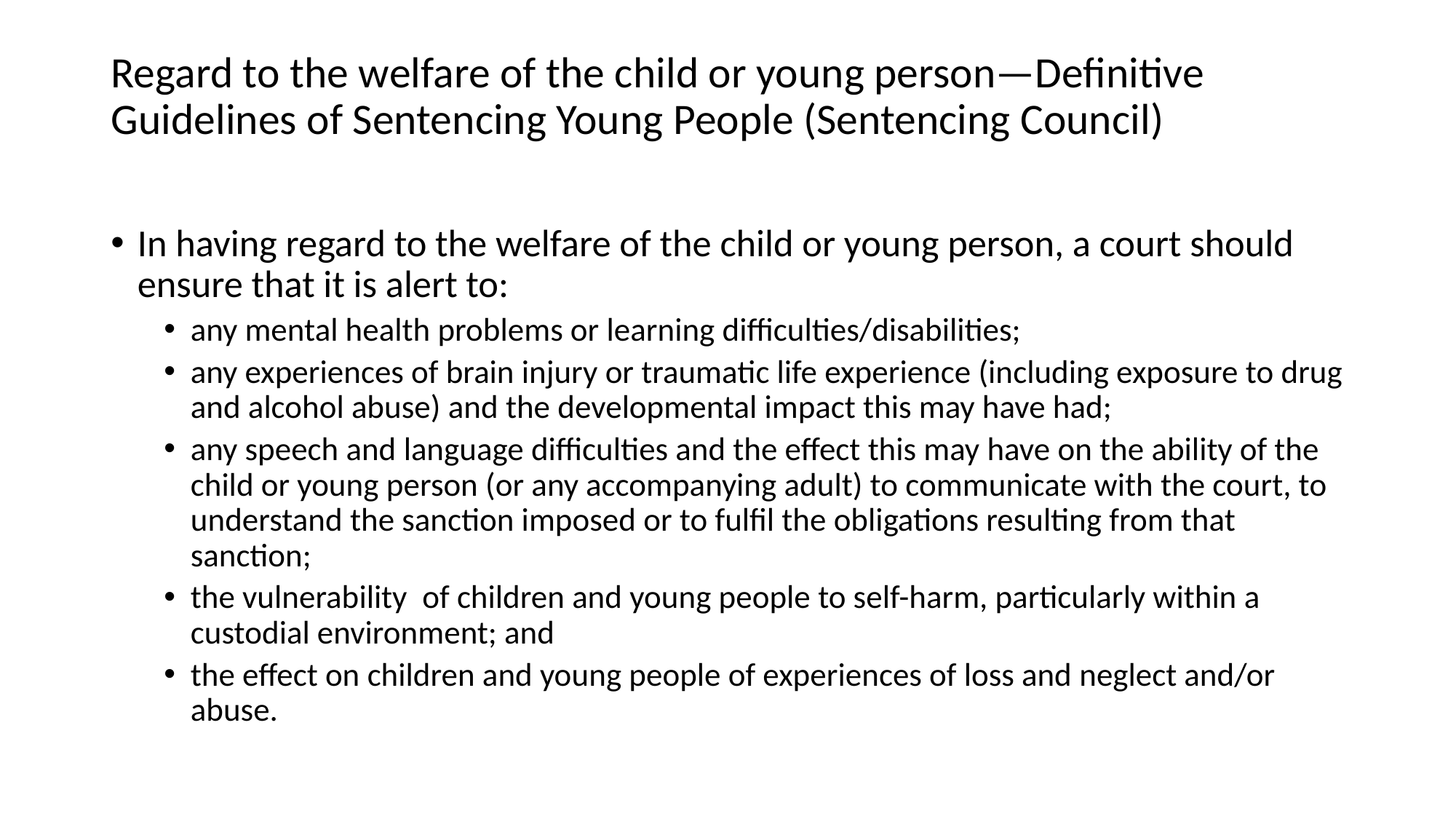

# Regard to the welfare of the child or young person—Definitive Guidelines of Sentencing Young People (Sentencing Council)
In having regard to the welfare of the child or young person, a court should ensure that it is alert to:
any mental health problems or learning difficulties/disabilities;
any experiences of brain injury or traumatic life experience (including exposure to drug and alcohol abuse) and the developmental impact this may have had;
any speech and language difficulties and the effect this may have on the ability of the child or young person (or any accompanying adult) to communicate with the court, to understand the sanction imposed or to fulfil the obligations resulting from that sanction;
the vulnerability  of children and young people to self-harm, particularly within a custodial environment; and
the effect on children and young people of experiences of loss and neglect and/or abuse.